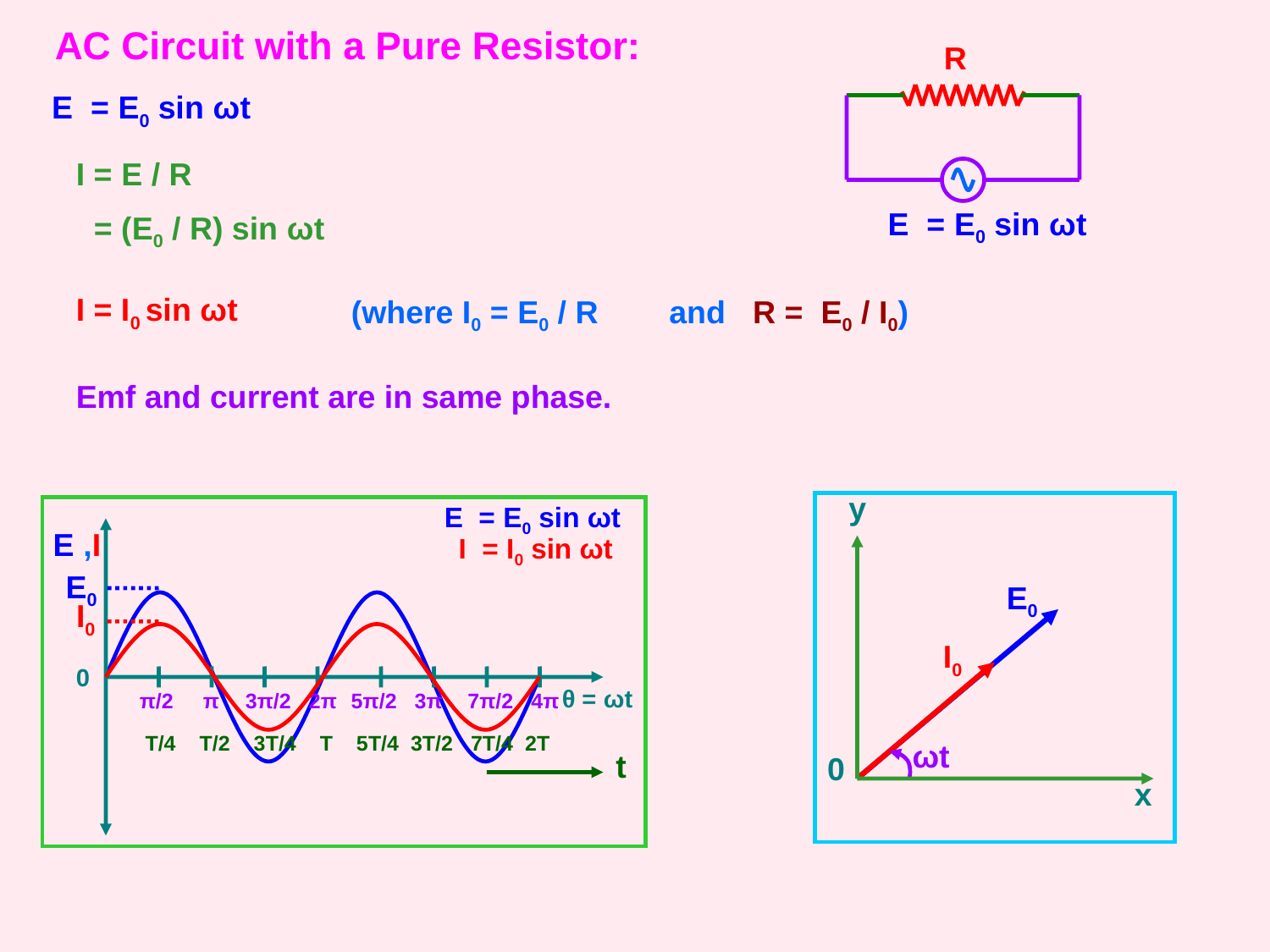

AC Circuit with a Pure Resistor:
R
E  = E0 sin ωt

I = E / R
  = (E0 / R) sin ωt

I = I0 sin ωt
E  = E0 sin ωt
(where I0 = E0 / R        and   R =  E0 / I0)
Emf and current are in same phase.
y

E  = E0 sin ωt

 E ,I

I  = I0 sin ωt
 E0
E0

 I0

 I0

0

θ = ωt
π/2
π
3π/2
2π
5π/2
3π
7π/2
4π

 T/4    T/2    3T/4    T    5T/4  3T/2   7T/4  2T
ωt

t

0
x